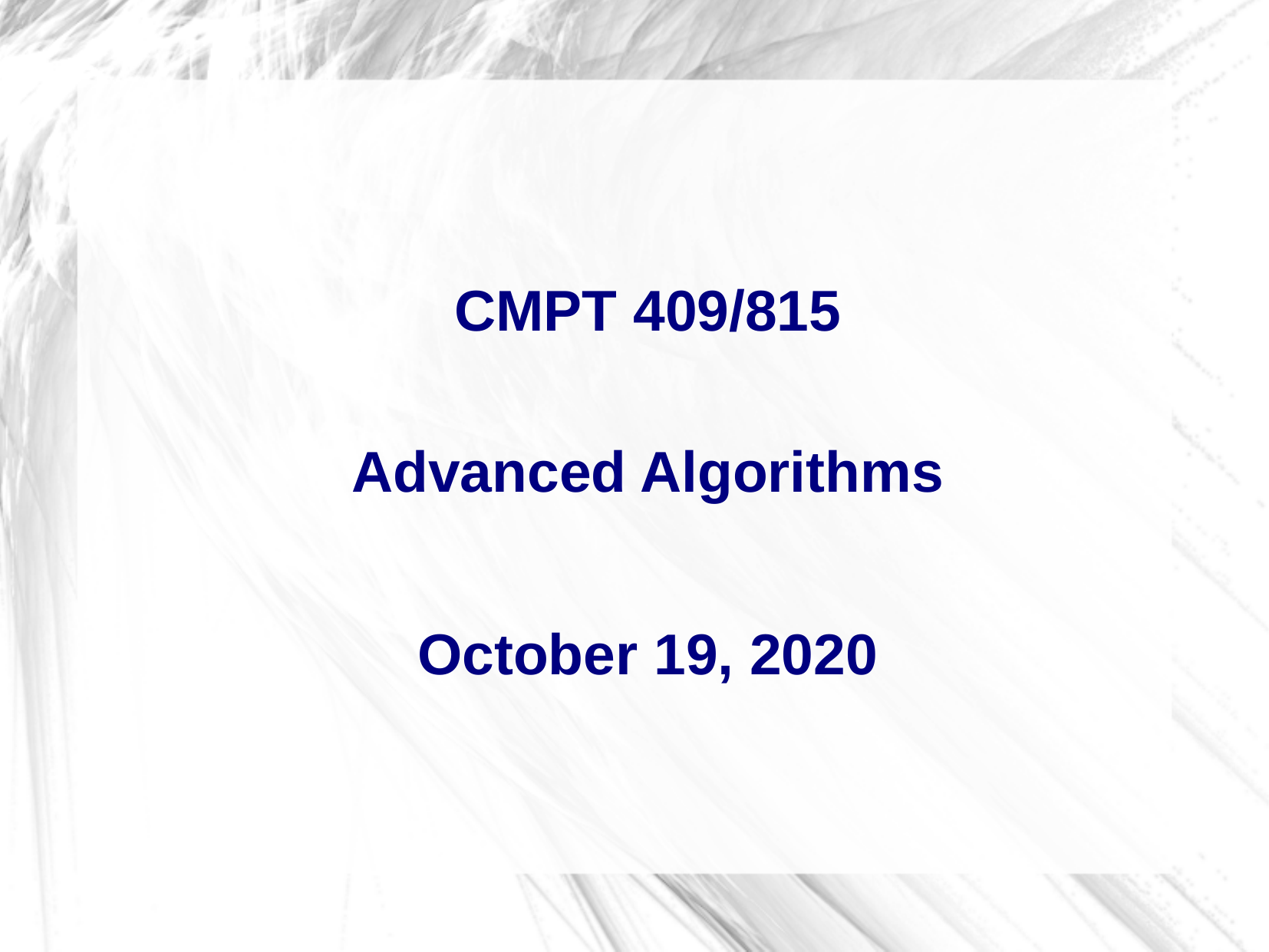

CMPT 409/815
Advanced Algorithms

October 19, 2020